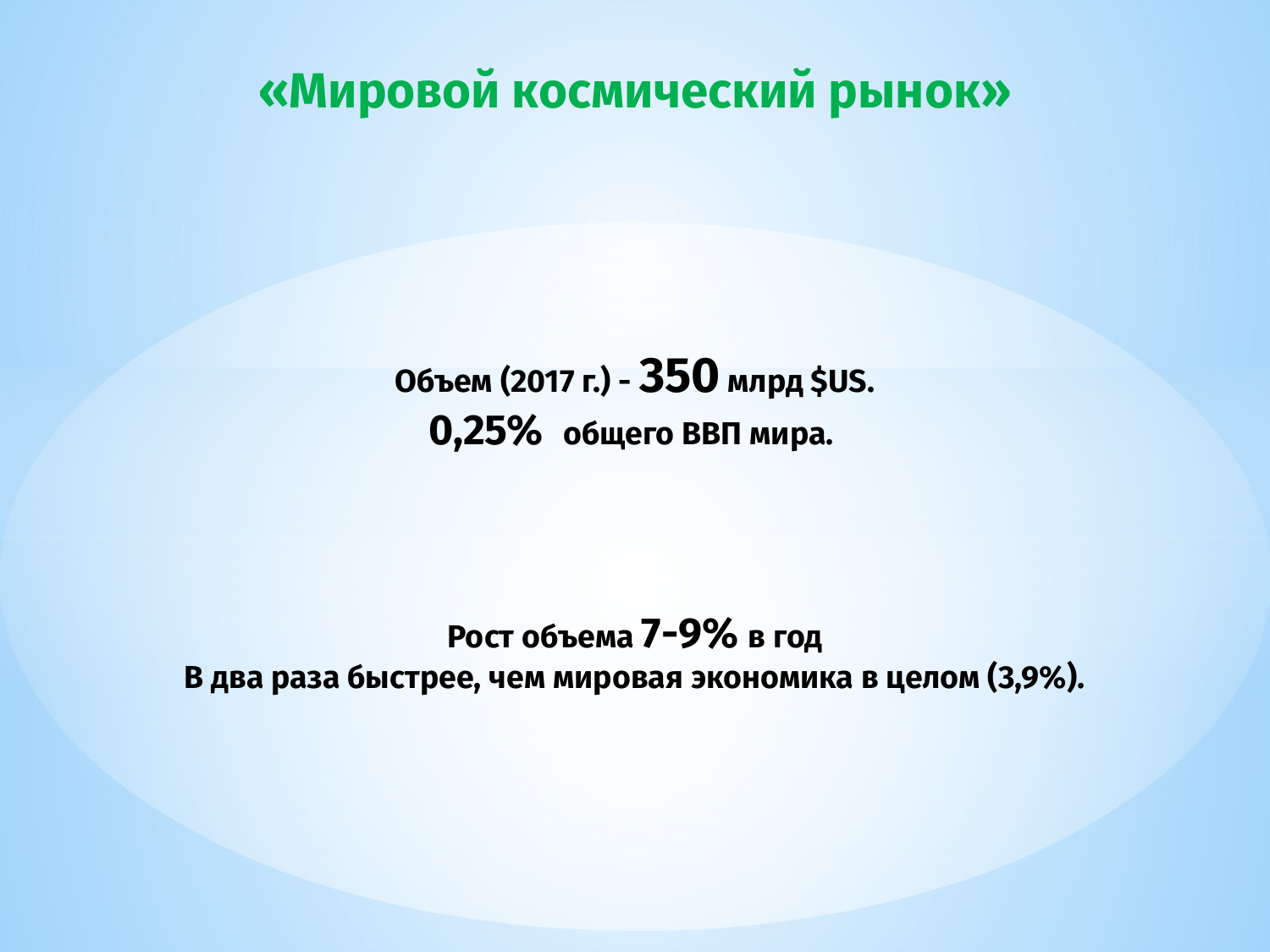

«Мировой космический рынок»
# Объем (2017 г.) - 350 млрд $US. 0,25%  общего ВВП мира. Рост объема 7-9% в год В два раза быстрее, чем мировая экономика в целом (3,9%).